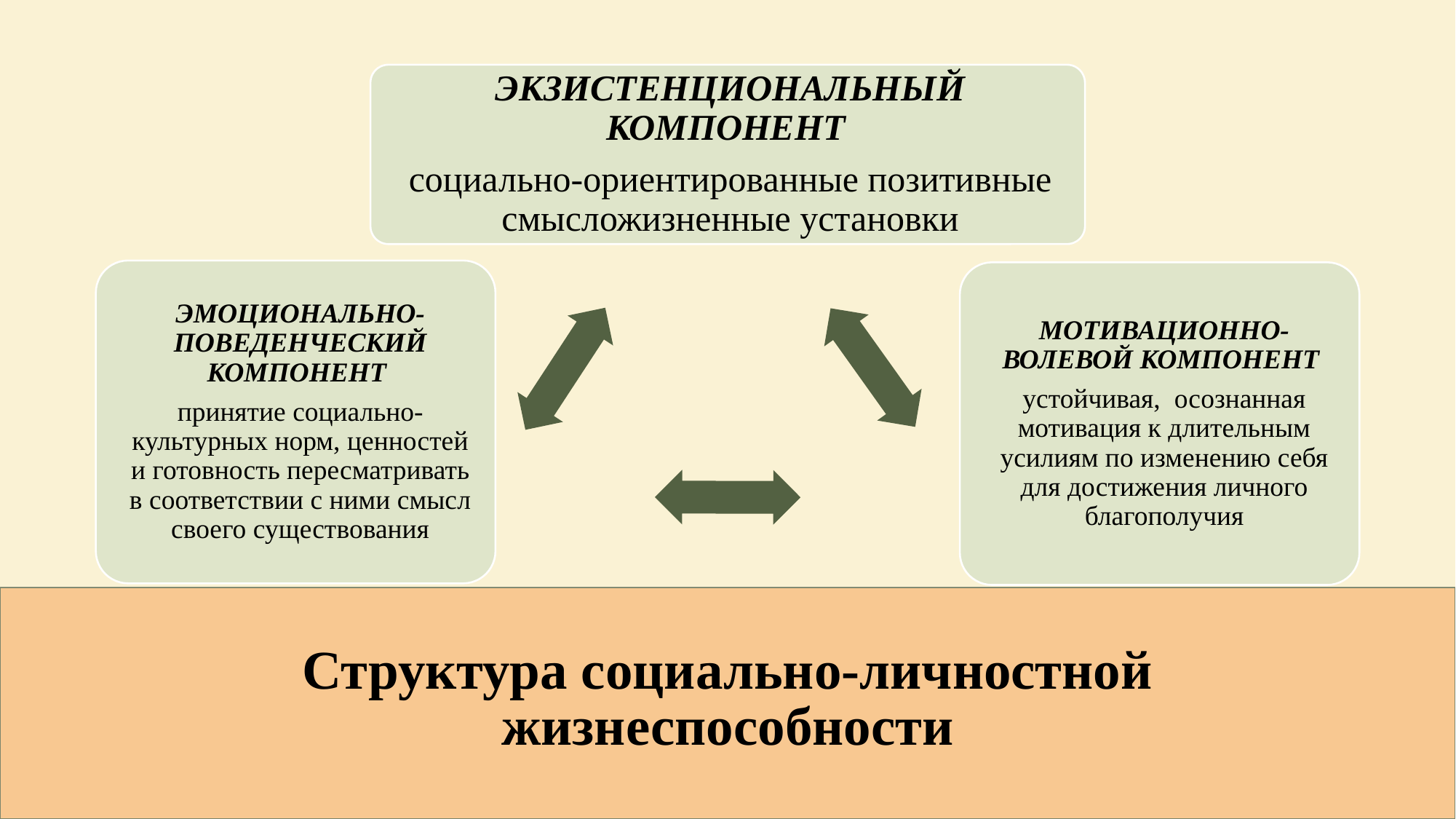

экзистенциональный компонент
социально-ориентированные позитивные смысложизненные установки

мотивационно-волевой компонент
устойчивая,  осознанная мотивация к длительным усилиям по изменению себя для достижения личного благополучия

эмоционально-поведенческий компонент
принятие социально-культурных норм, ценностей и готовность пересматривать в соответствии с ними смысл своего существования

# Структура социально-личностной жизнеспособности